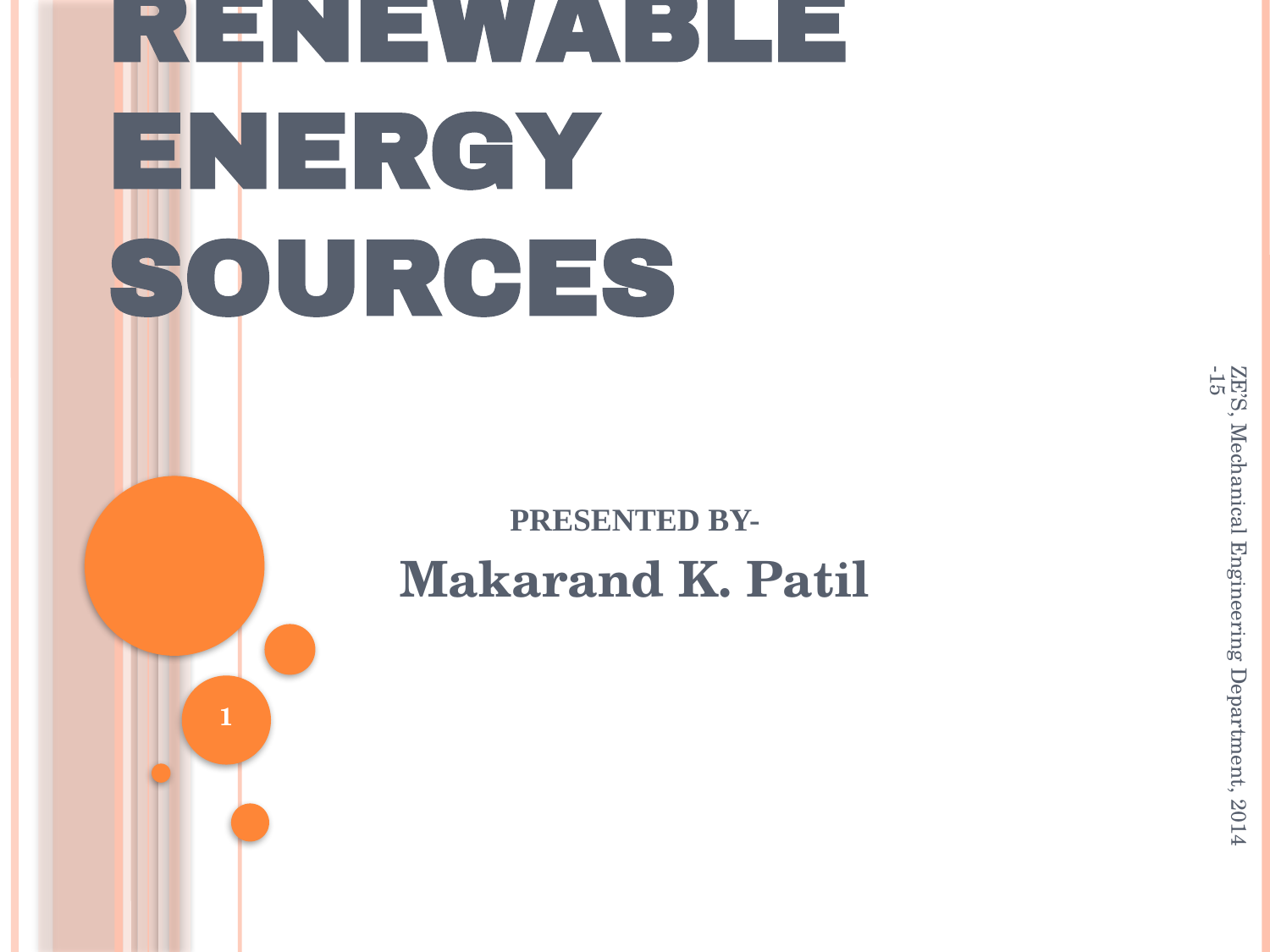

# Hybrid Renewable Energy Sources

PRESENTED BY-
Makarand K. Patil

ZE’S, Mechanical Engineering Department, 2014-15
1